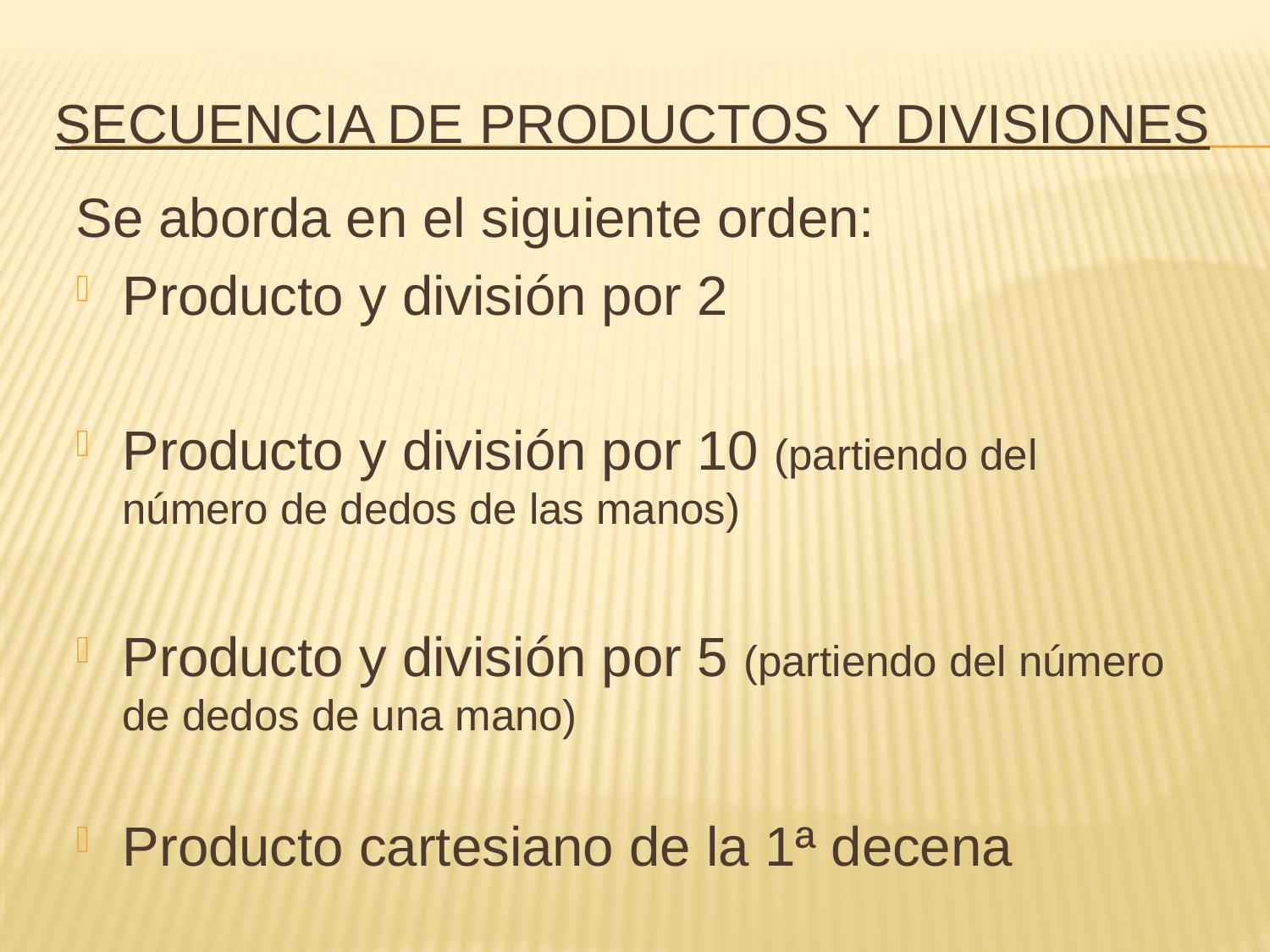

# SECUENCIA DE PRODUCTOS Y DIVISIONES
Se aborda en el siguiente orden:
Producto y división por 2

Producto y división por 10 (partiendo del número de dedos de las manos)

Producto y división por 5 (partiendo del número de dedos de una mano)

Producto cartesiano de la 1ª decena